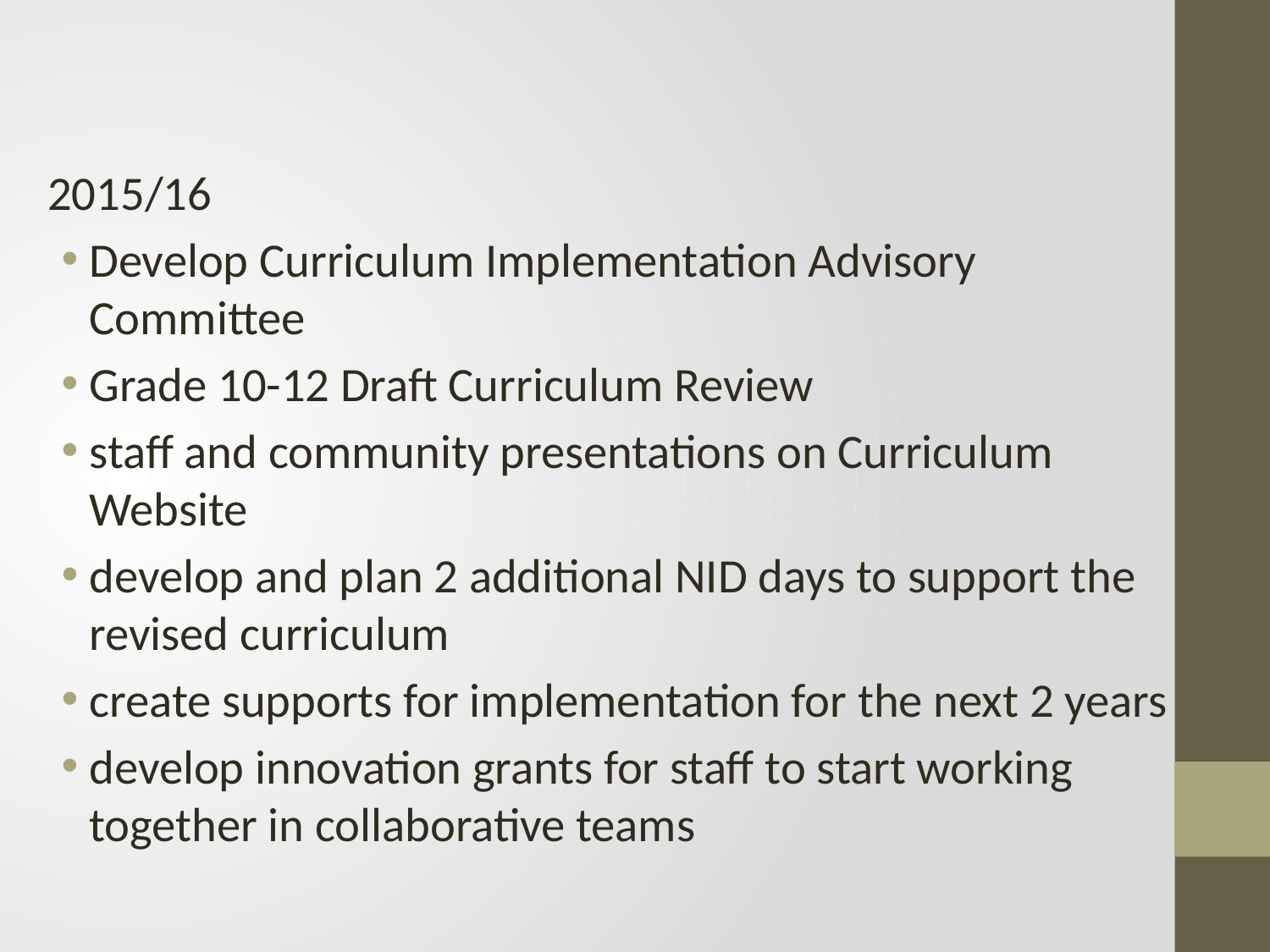

#
2015/16
Develop Curriculum Implementation Advisory Committee
Grade 10-12 Draft Curriculum Review
staff and community presentations on Curriculum Website
develop and plan 2 additional NID days to support the revised curriculum
create supports for implementation for the next 2 years
develop innovation grants for staff to start working together in collaborative teams